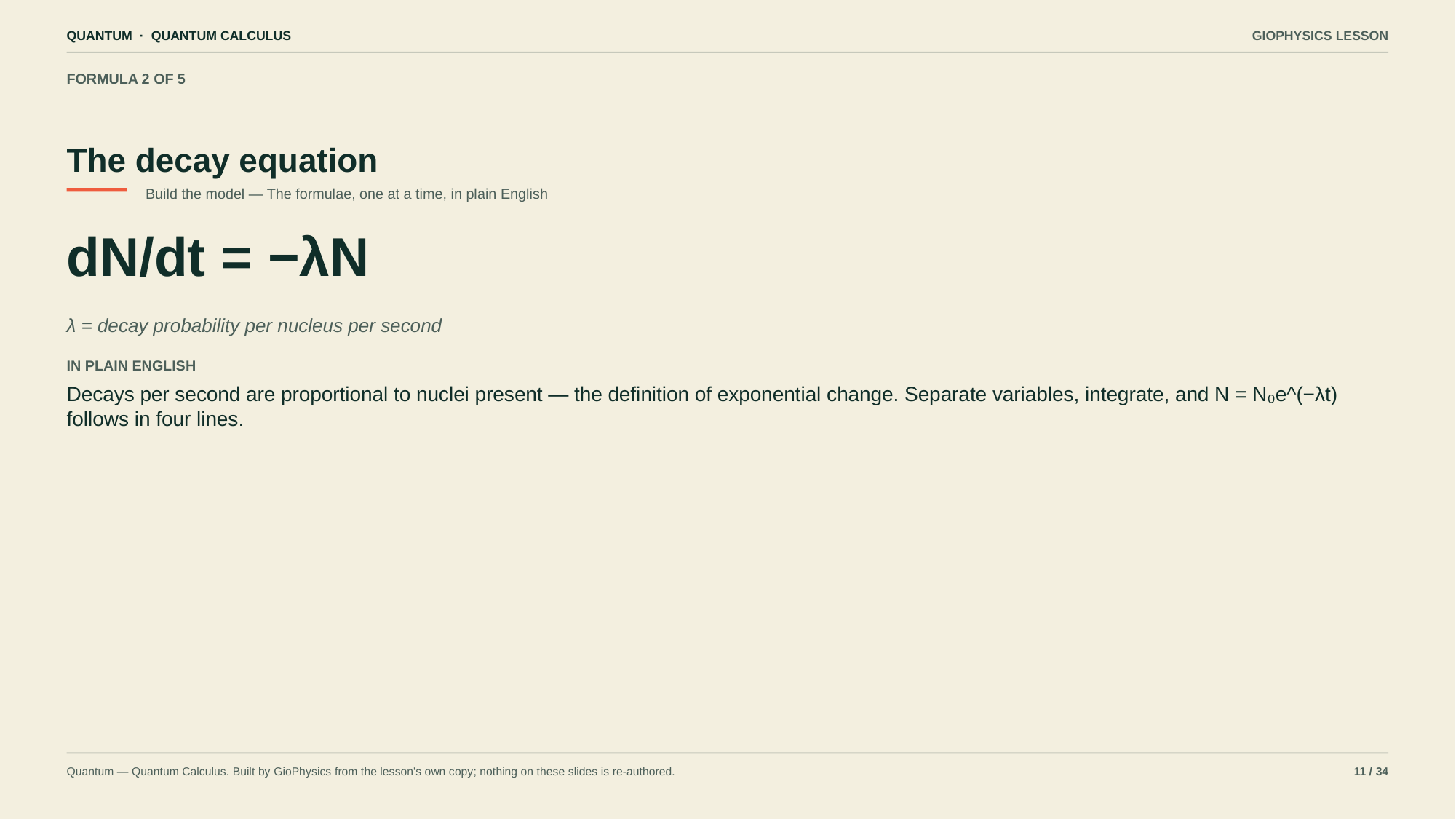

QUANTUM  ·  QUANTUM CALCULUS
GIOPHYSICS LESSON

FORMULA 2 OF 5
The decay equation
Build the model — The formulae, one at a time, in plain English

dN/dt = −λN
λ = decay probability per nucleus per second
IN PLAIN ENGLISH
Decays per second are proportional to nuclei present — the definition of exponential change. Separate variables, integrate, and N = N₀e^(−λt) follows in four lines.

Quantum — Quantum Calculus. Built by GioPhysics from the lesson's own copy; nothing on these slides is re-authored.
11 / 34